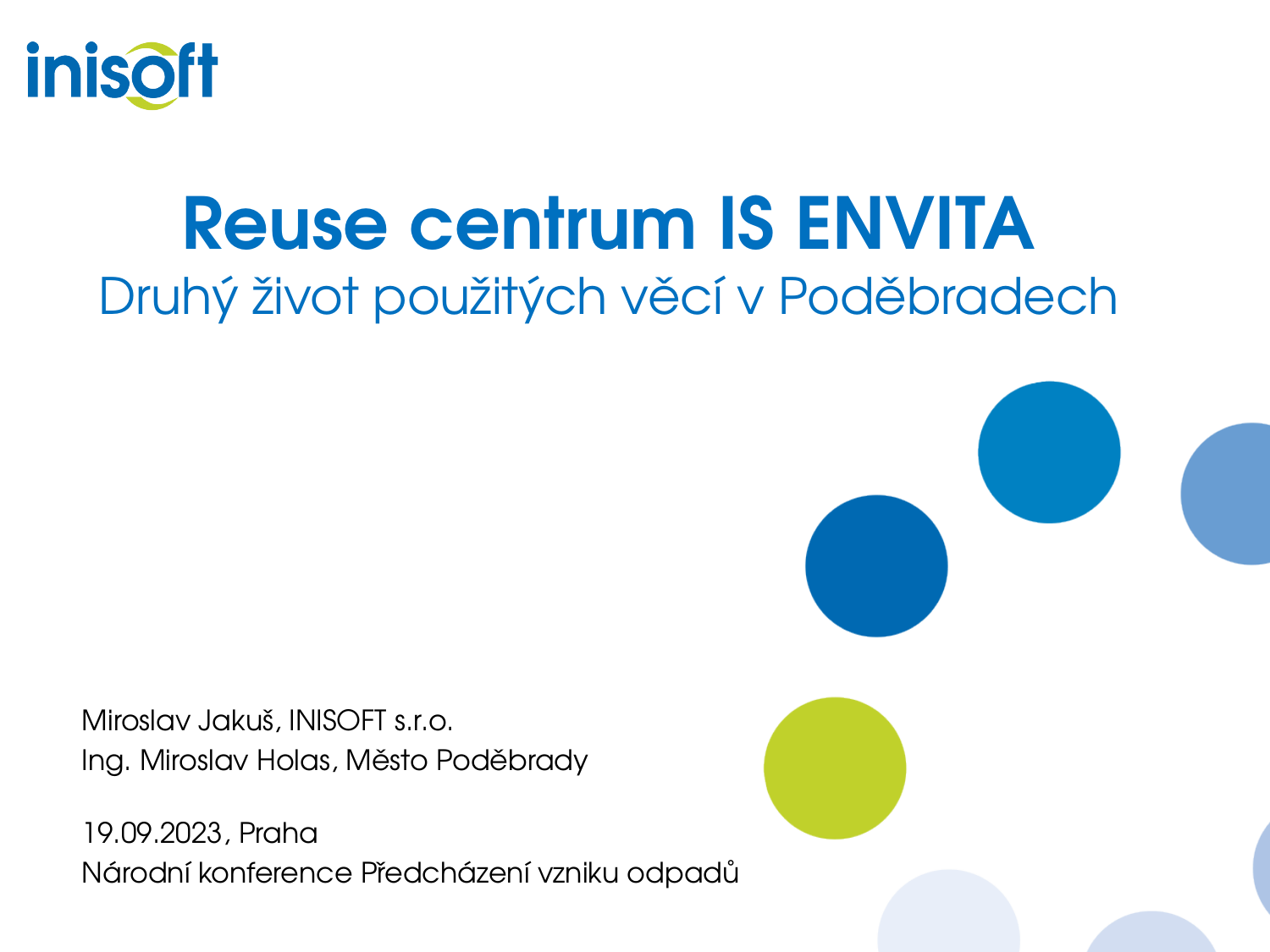

# Reuse centrum IS ENVITA Druhý život použitých věcí v Poděbradech
Miroslav Jakuš, INISOFT s.r.o.
Ing. Miroslav Holas, Město Poděbrady
19.09.2023, Praha
Národní konference Předcházení vzniku odpadů